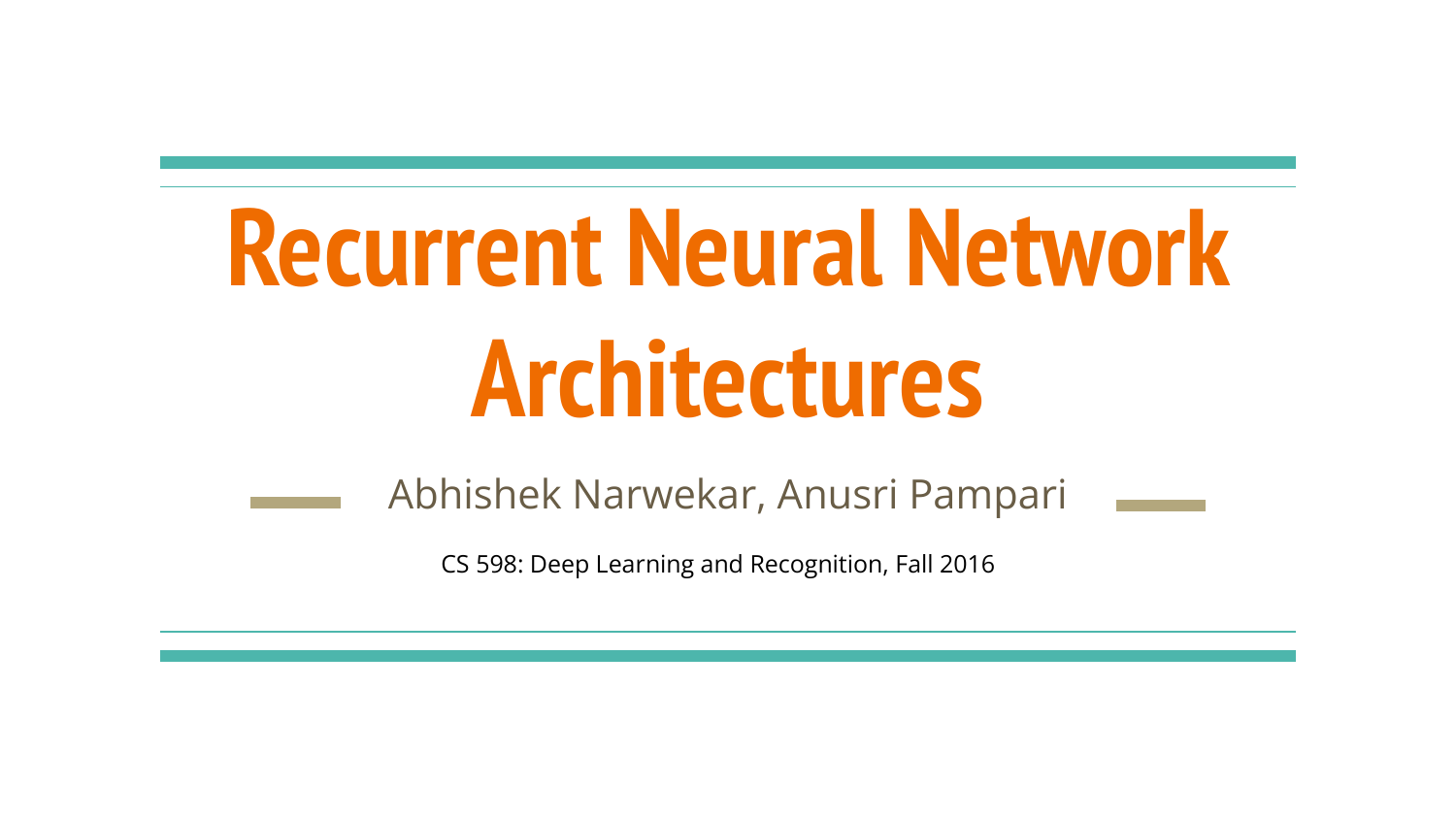

# Recurrent Neural Network Architectures
Abhishek Narwekar, Anusri Pampari
CS 598: Deep Learning and Recognition, Fall 2016